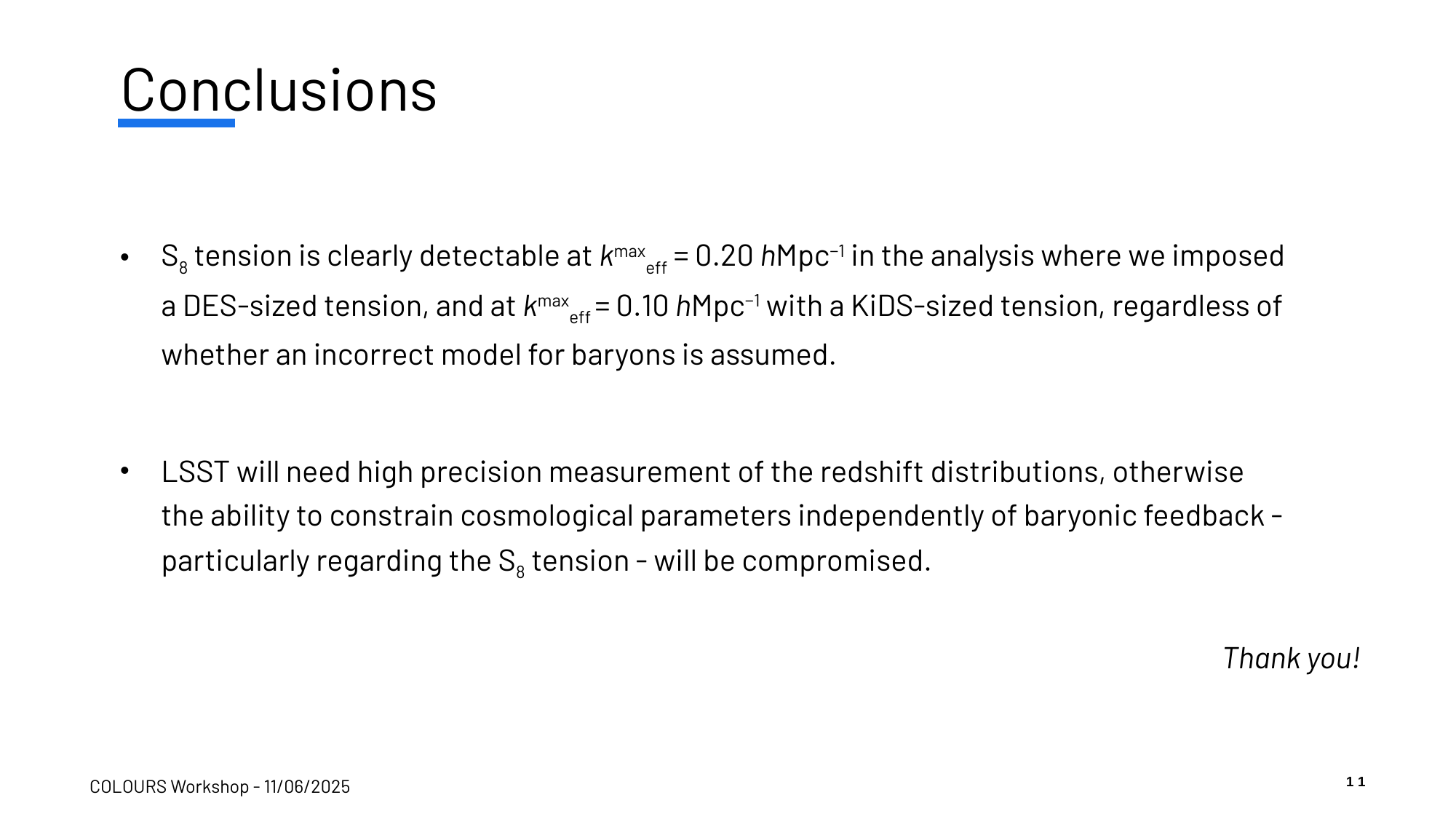

# Conclusions
S8 tension is clearly detectable at kmaxeff = 0.20 hMpc−1 in the analysis where we imposed a DES-sized tension, and at kmaxeff = 0.10 hMpc−1 with a KiDS-sized tension, regardless of whether an incorrect model for baryons is assumed.

LSST will need high precision measurement of the redshift distributions, otherwise the ability to constrain cosmological parameters independently of baryonic feedback - particularly regarding the S8 tension - will be compromised.
Thank you!
6/14/2025
11
14/01/2025
COLOURS Workshop - 11/06/2025